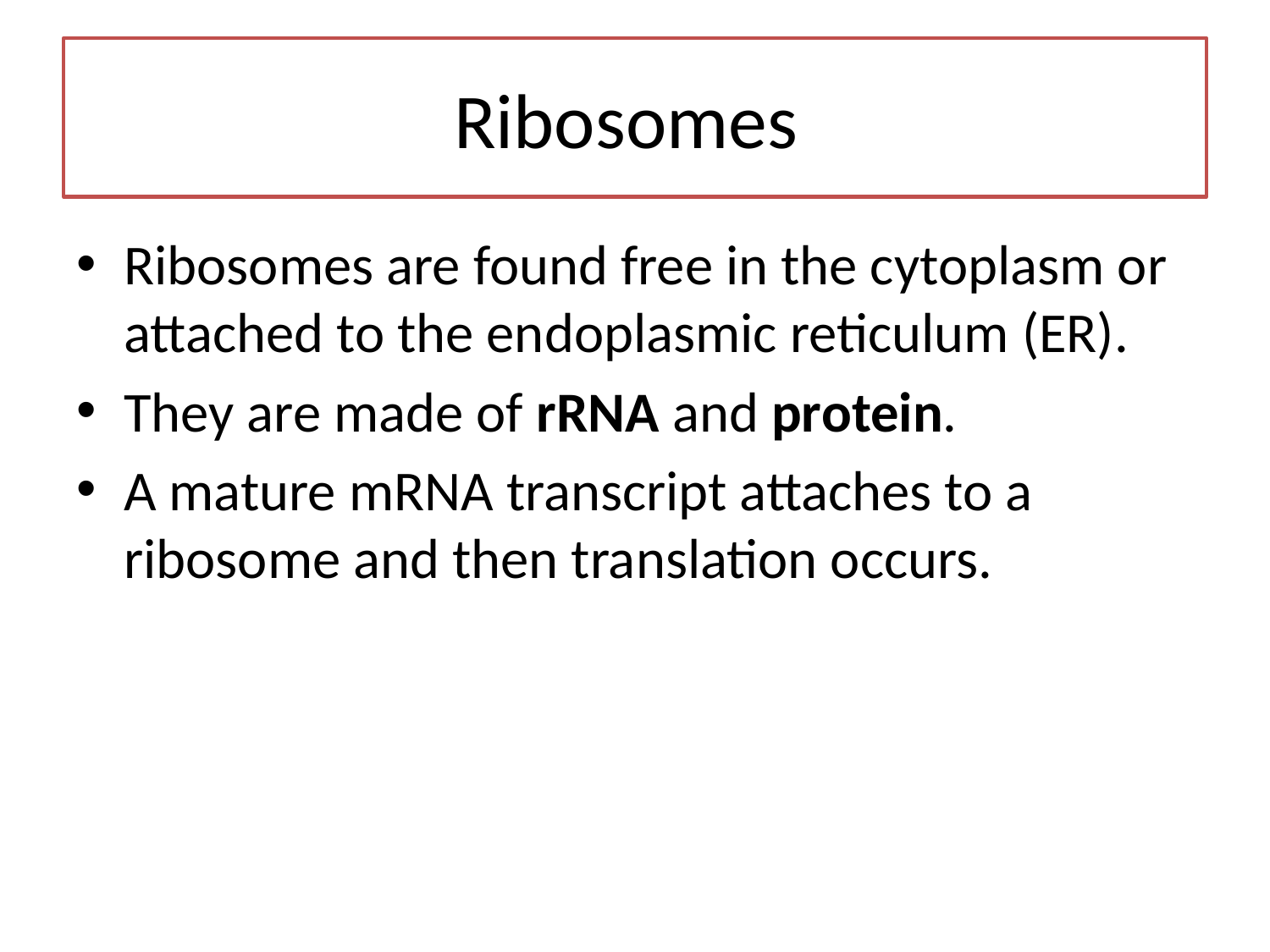

# Ribosomes
Ribosomes are found free in the cytoplasm or attached to the endoplasmic reticulum (ER).
They are made of rRNA and protein.
A mature mRNA transcript attaches to a ribosome and then translation occurs.